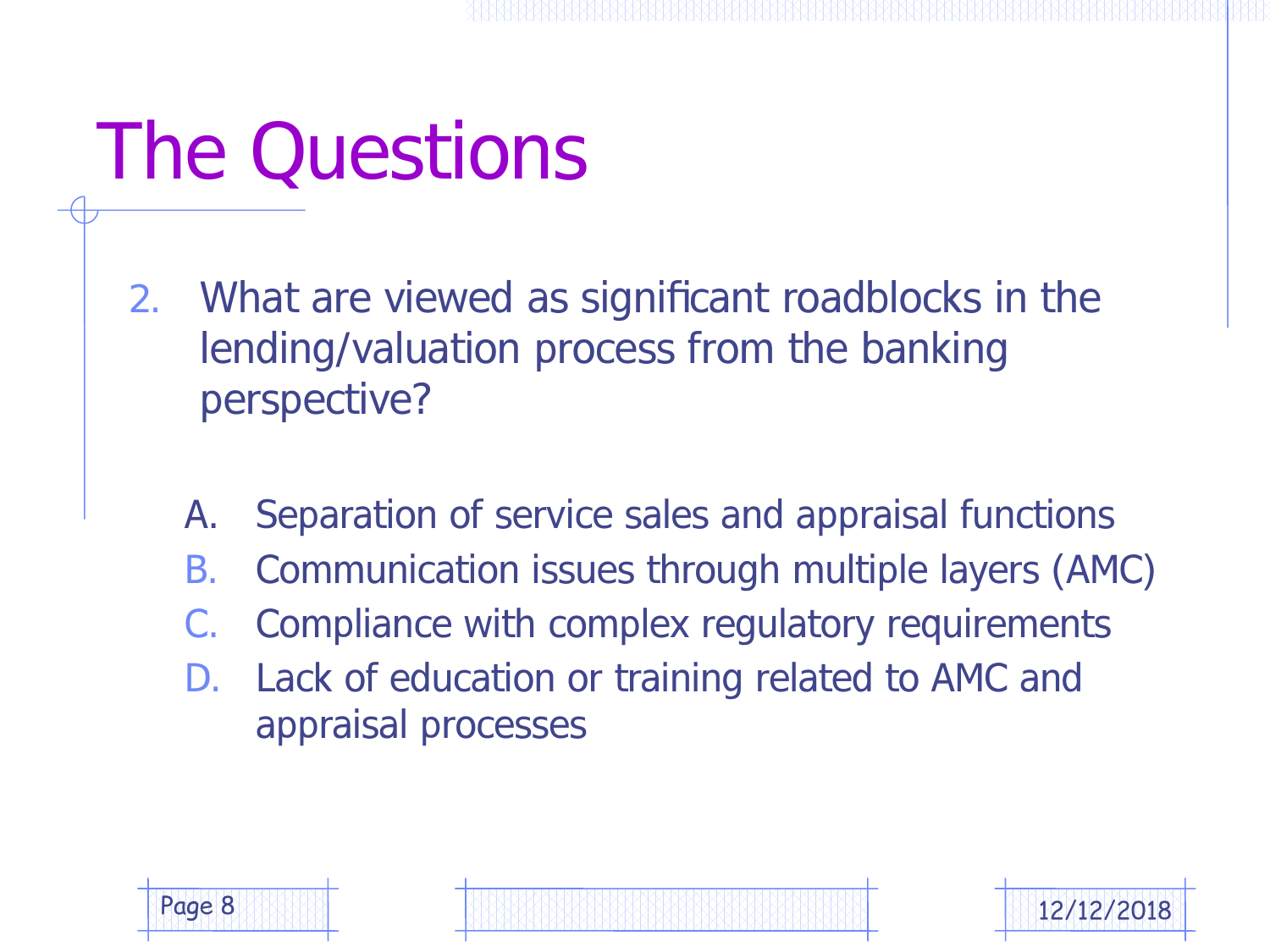

# The Questions
What are viewed as significant roadblocks in the lending/valuation process from the banking perspective?

A.	Separation of service sales and appraisal functions
Communication issues through multiple layers (AMC)
Compliance with complex regulatory requirements
Lack of education or training related to AMC and appraisal processes
Page 8
12/12/2018